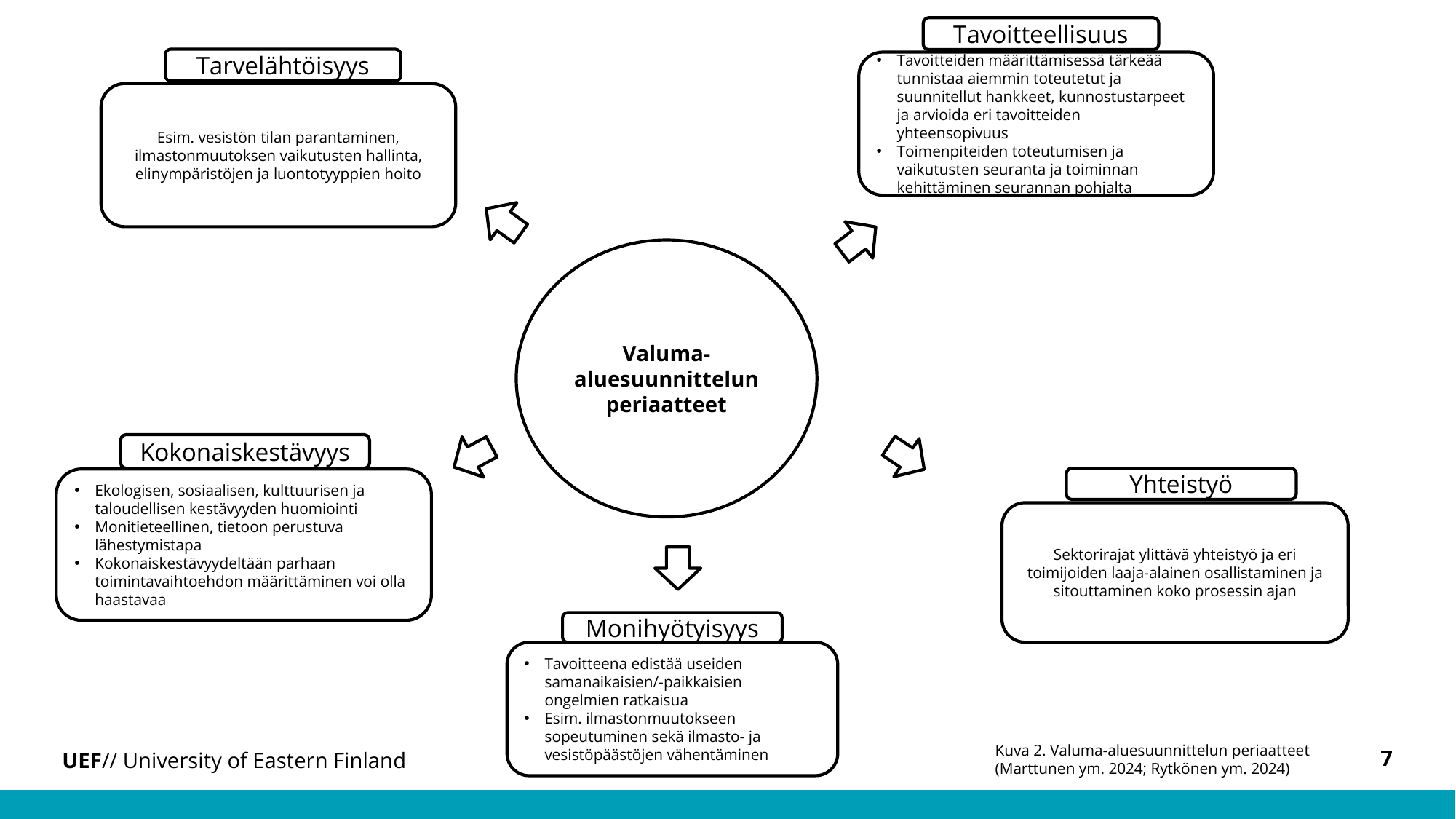

Valuma-aluesuunnittelun periaatteet
Tavoitteellisuus
Tarvelähtöisyys
Tavoitteiden määrittämisessä tärkeää tunnistaa aiemmin toteutetut ja suunnitellut hankkeet, kunnostustarpeet ja arvioida eri tavoitteiden yhteensopivuus
Toimenpiteiden toteutumisen ja vaikutusten seuranta ja toiminnan kehittäminen seurannan pohjalta
Esim. vesistön tilan parantaminen, ilmastonmuutoksen vaikutusten hallinta, elinympäristöjen ja luontotyyppien hoito

Valuma-aluesuunnittelun periaatteet

Kokonaiskestävyys

Yhteistyö
Ekologisen, sosiaalisen, kulttuurisen ja taloudellisen kestävyyden huomiointi
Monitieteellinen, tietoon perustuva lähestymistapa
Kokonaiskestävyydeltään parhaan toimintavaihtoehdon määrittäminen voi olla haastavaa
Sektorirajat ylittävä yhteistyö ja eri toimijoiden laaja-alainen osallistaminen ja sitouttaminen koko prosessin ajan

Monihyötyisyys
Tavoitteena edistää useiden samanaikaisien/-paikkaisien ongelmien ratkaisua
Esim. ilmastonmuutokseen sopeutuminen sekä ilmasto- ja vesistöpäästöjen vähentäminen
Kuva 2. Valuma-aluesuunnittelun periaatteet (Marttunen ym. 2024; Rytkönen ym. 2024)
7